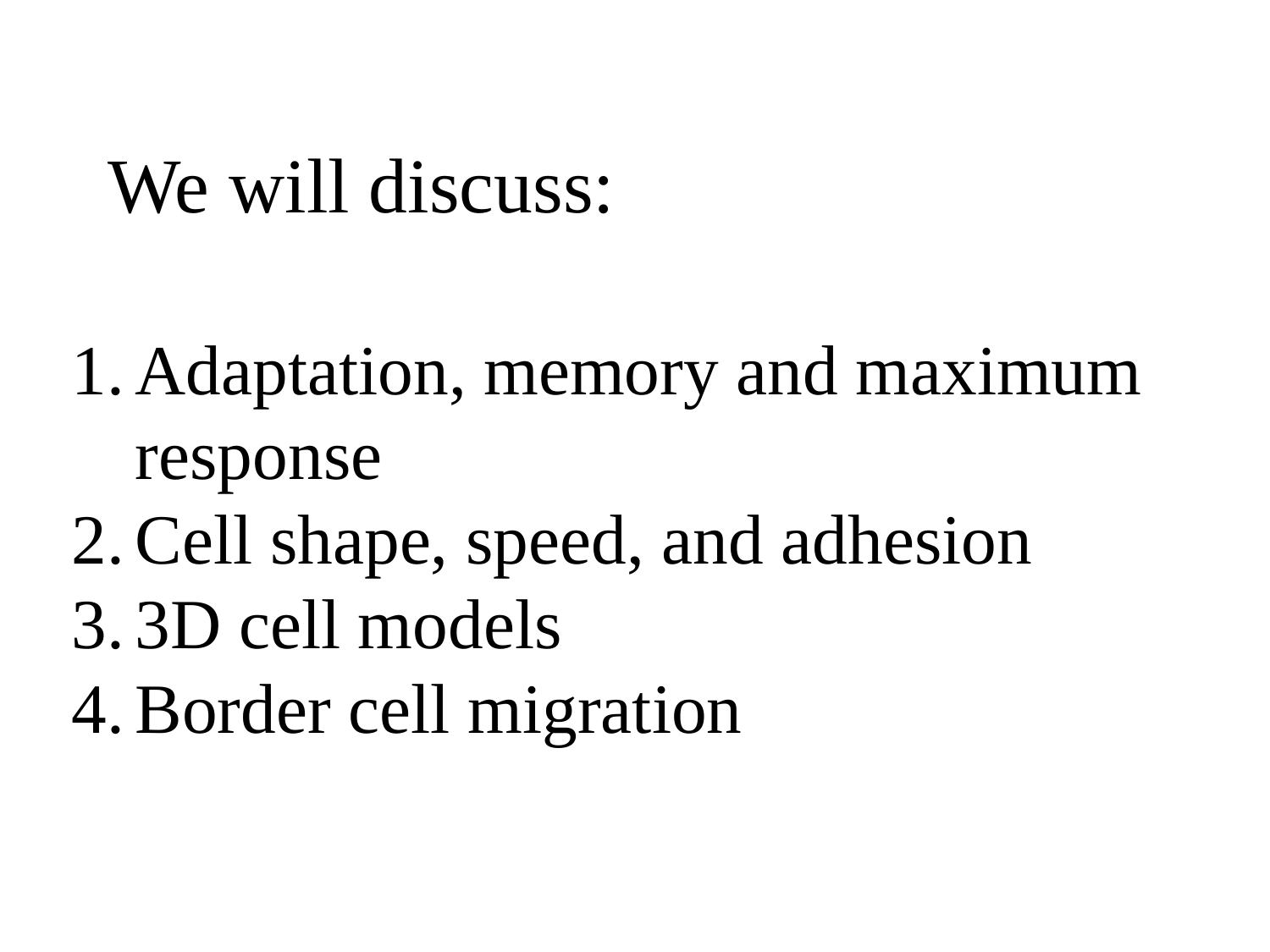

# We will discuss:
Adaptation, memory and maximum response
Cell shape, speed, and adhesion
3D cell models
Border cell migration